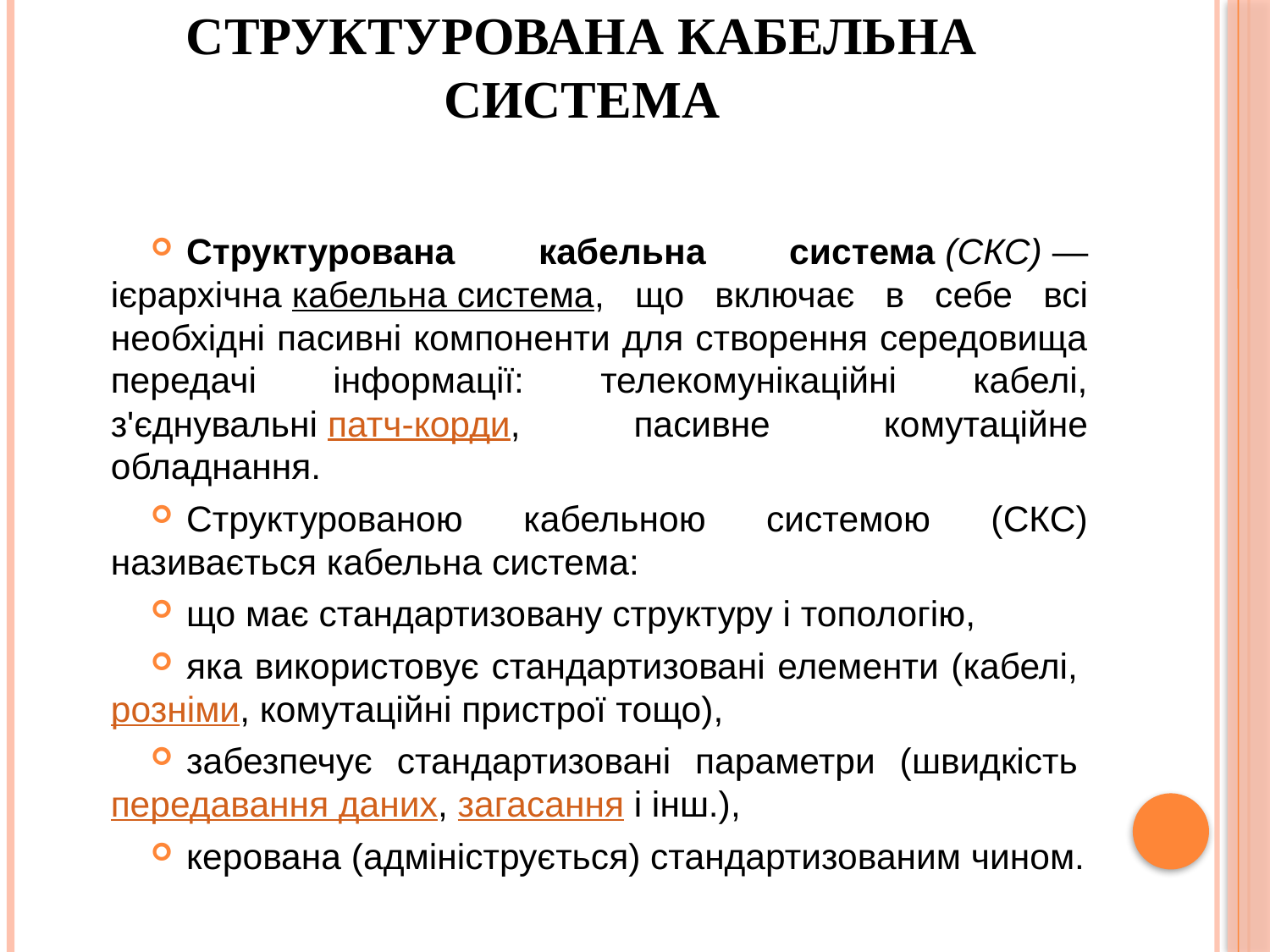

# Структурована кабельна система
Структурована кабельна система (СКС) — ієрархічна кабельна система, що включає в себе всі необхідні пасивні компоненти для створення середовища передачі інформації: телекомунікаційні кабелі, з'єднувальні патч-корди, пасивне комутаційне обладнання.
Структурованою кабельною системою (СКС) називається кабельна система:
що має стандартизовану структуру і топологію,
яка використовує стандартизовані елементи (кабелі, розніми, комутаційні пристрої тощо),
забезпечує стандартизовані параметри (швидкість передавання даних, загасання і інш.),
керована (адмініструється) стандартизованим чином.